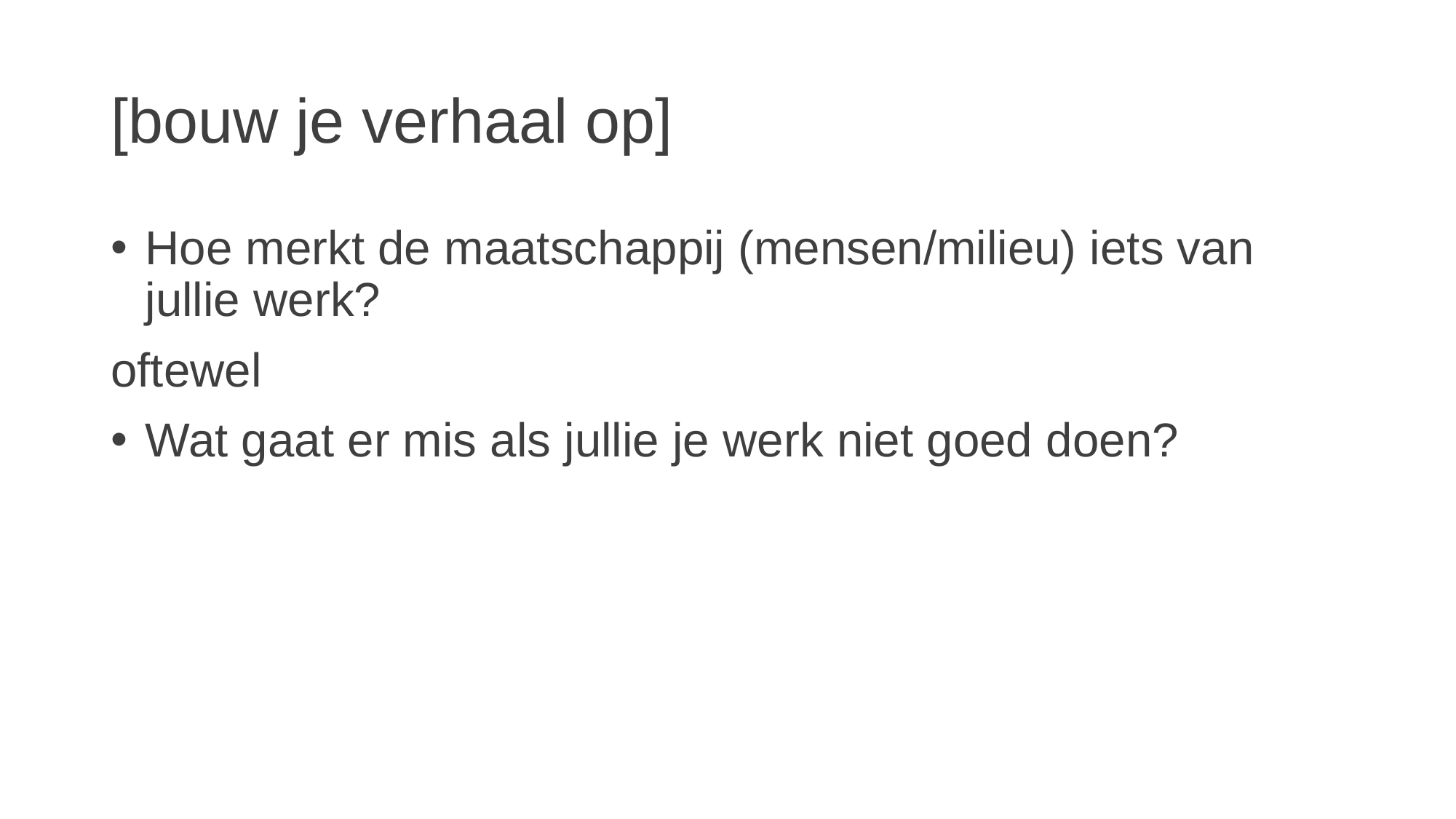

# [bouw je verhaal op]
Hoe merkt de maatschappij (mensen/milieu) iets van jullie werk?
oftewel
Wat gaat er mis als jullie je werk niet goed doen?